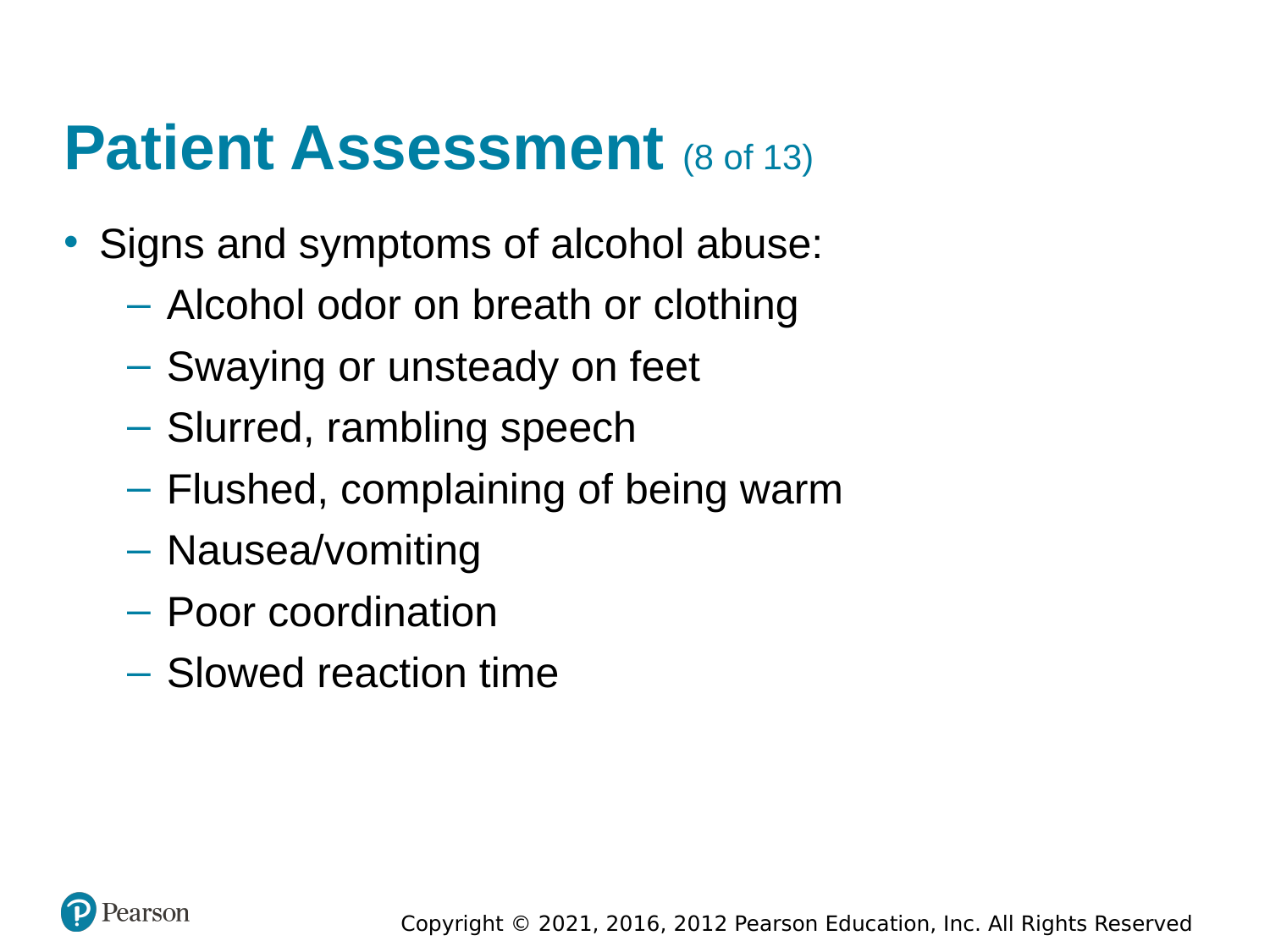

# Patient Assessment (8 of 13)
Signs and symptoms of alcohol abuse:
Alcohol odor on breath or clothing
Swaying or unsteady on feet
Slurred, rambling speech
Flushed, complaining of being warm
Nausea/vomiting
Poor coordination
Slowed reaction time